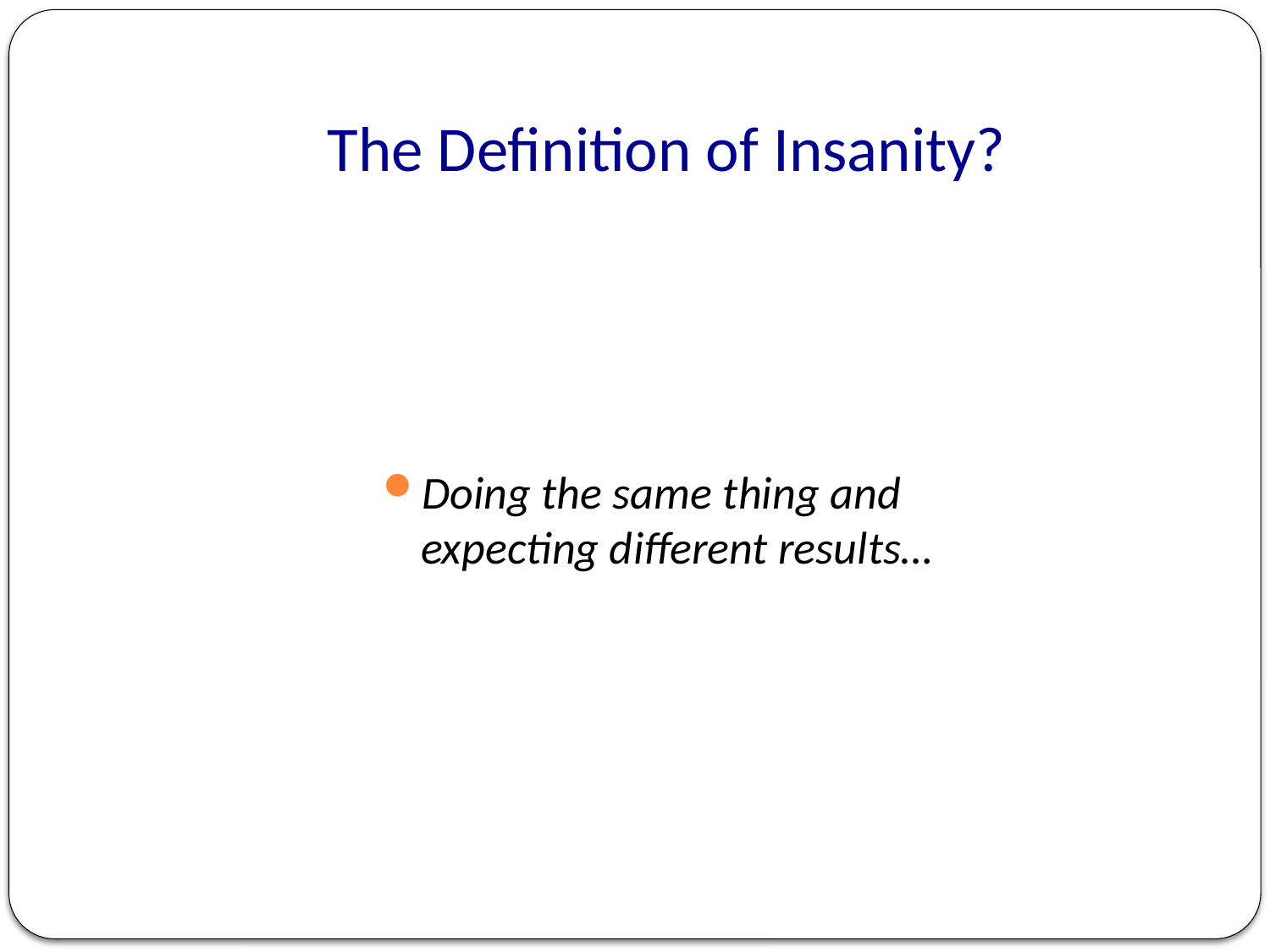

# The Definition of Insanity?

Doing the same thing and expecting different results…